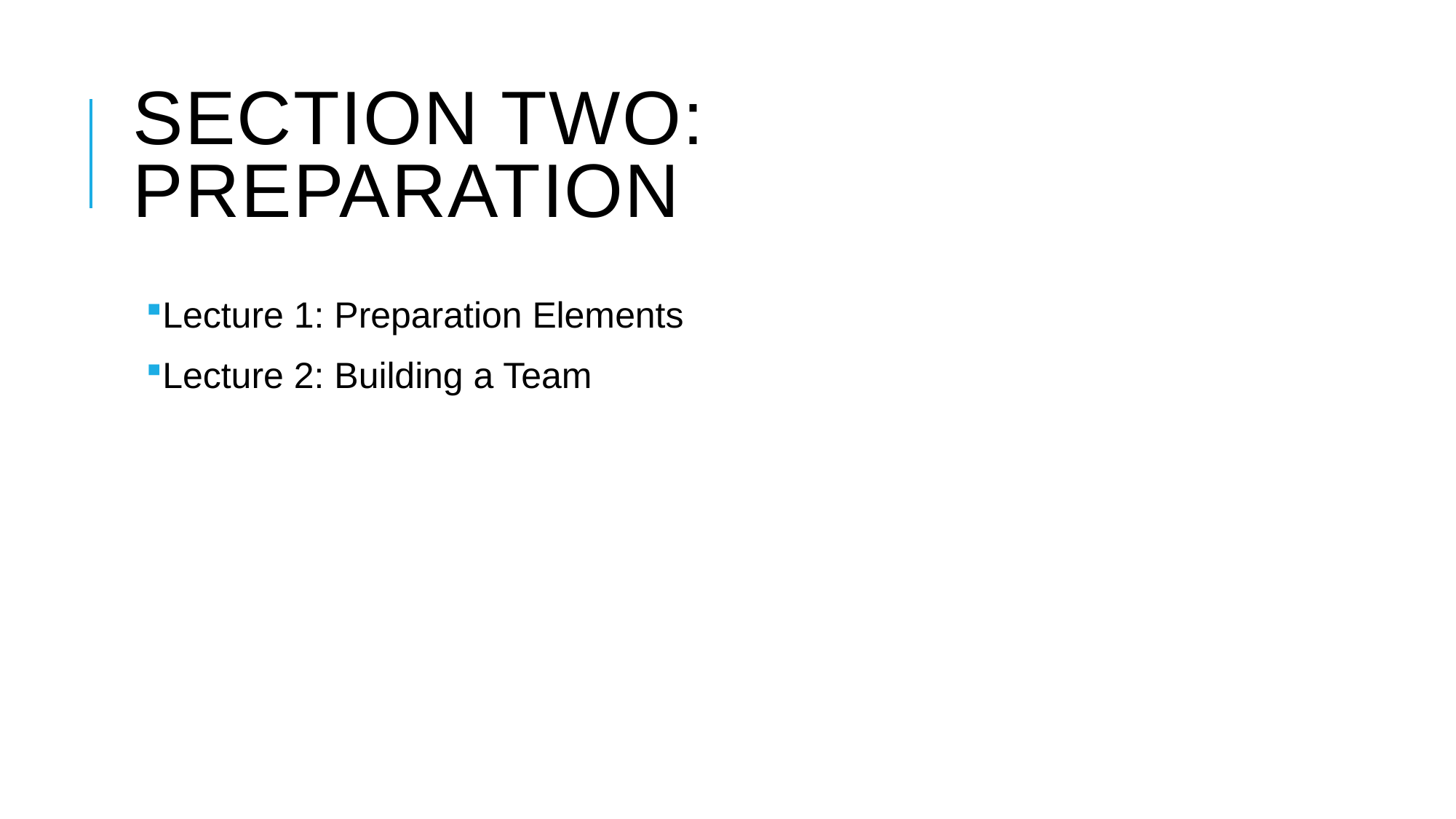

# Section Two: Preparation

Lecture 1: Preparation Elements
Lecture 2: Building a Team